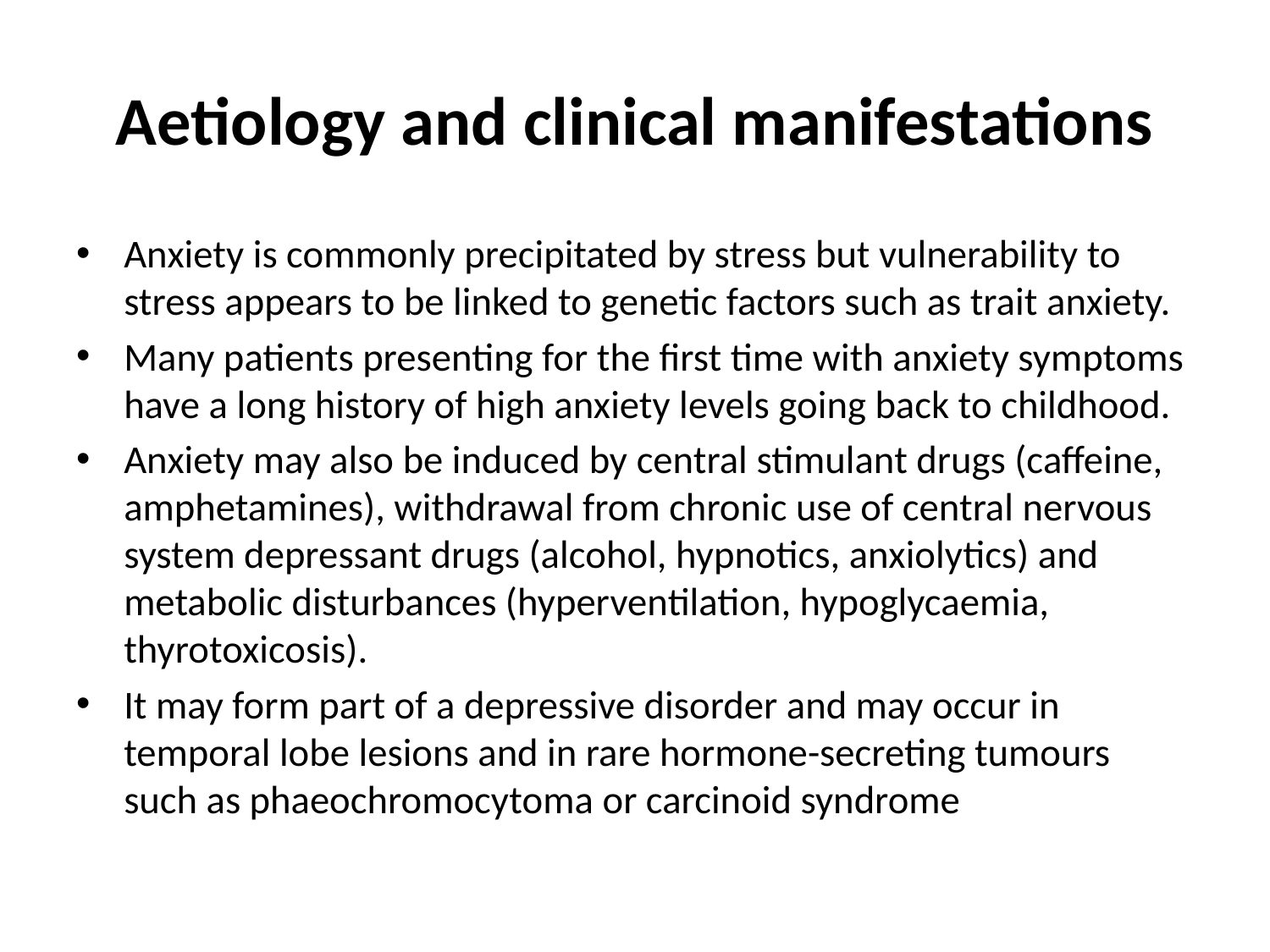

# Aetiology and clinical manifestations
Anxiety is commonly precipitated by stress but vulnerability to stress appears to be linked to genetic factors such as trait anxiety.
Many patients presenting for the first time with anxiety symptoms have a long history of high anxiety levels going back to childhood.
Anxiety may also be induced by central stimulant drugs (caffeine, amphetamines), withdrawal from chronic use of central nervous system depressant drugs (alcohol, hypnotics, anxiolytics) and metabolic disturbances (hyperventilation, hypoglycaemia, thyrotoxicosis).
It may form part of a depressive disorder and may occur in temporal lobe lesions and in rare hormone-secreting tumours such as phaeochromocytoma or carcinoid syndrome